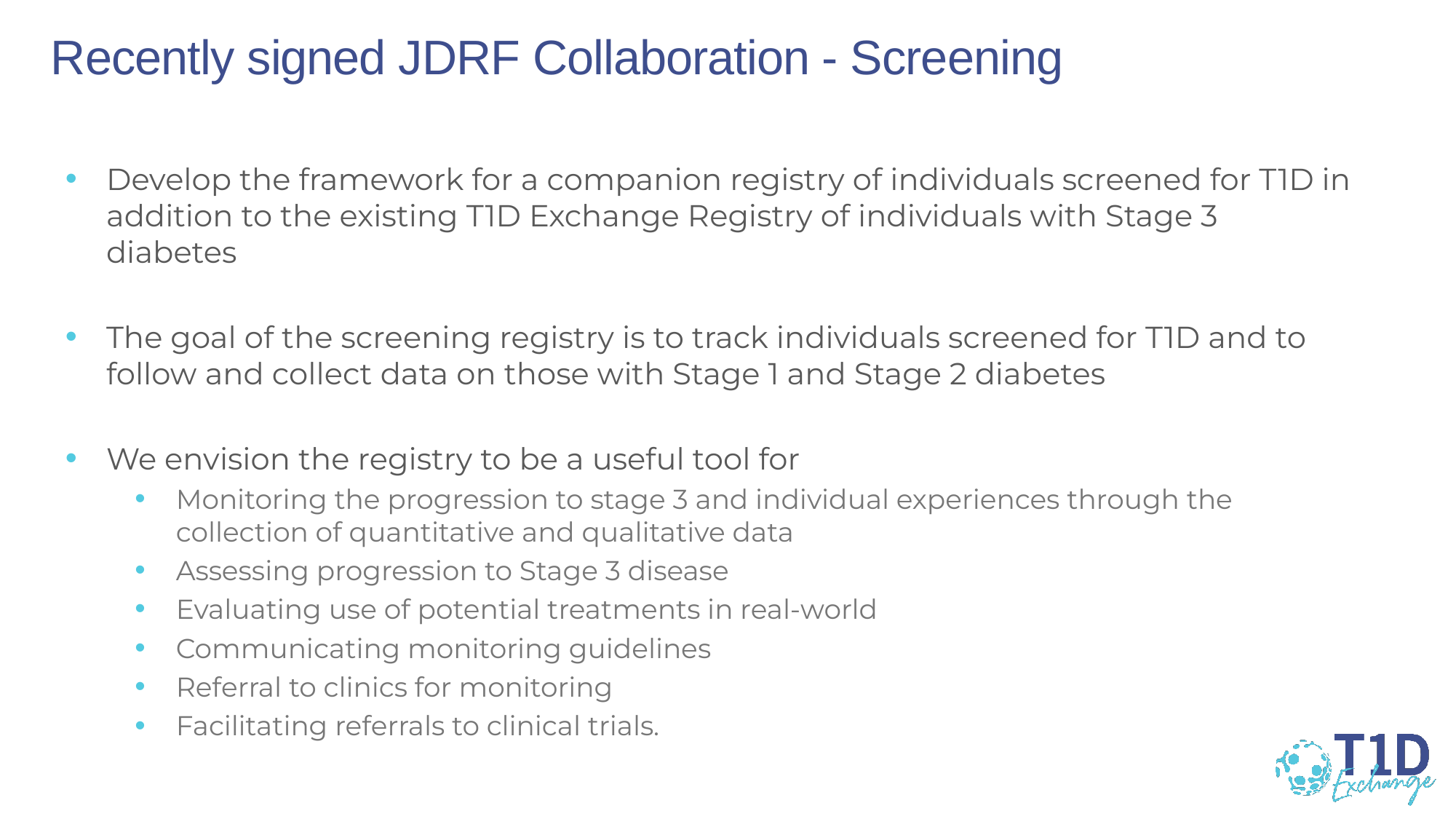

# Recently signed JDRF Collaboration - Screening
Develop the framework for a companion registry of individuals screened for T1D in addition to the existing T1D Exchange Registry of individuals with Stage 3 diabetes

The goal of the screening registry is to track individuals screened for T1D and to follow and collect data on those with Stage 1 and Stage 2 diabetes

We envision the registry to be a useful tool for
Monitoring the progression to stage 3 and individual experiences through the collection of quantitative and qualitative data
Assessing progression to Stage 3 disease
Evaluating use of potential treatments in real-world
Communicating monitoring guidelines
Referral to clinics for monitoring
Facilitating referrals to clinical trials.